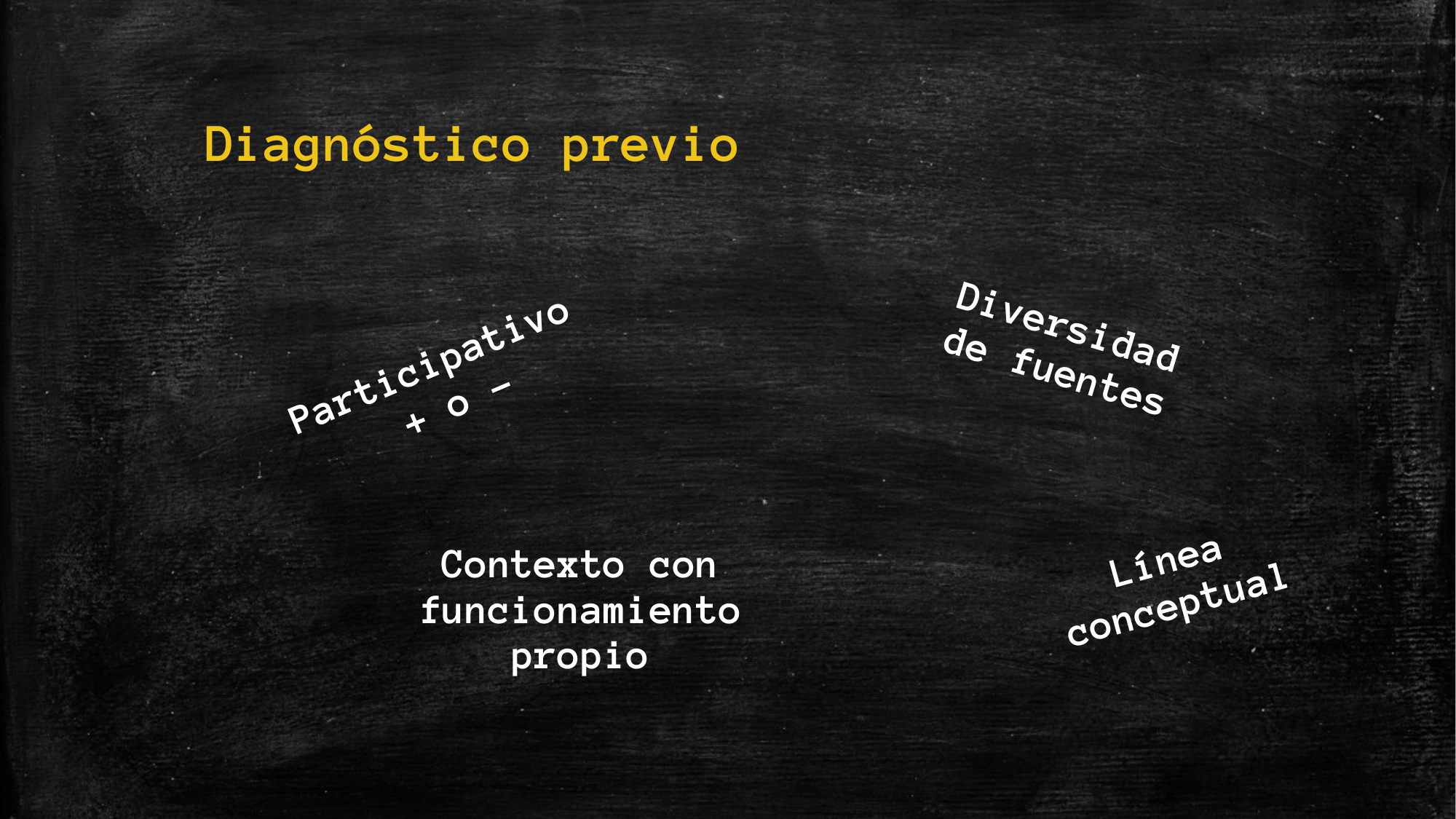

Diagnóstico previo
Diversidad de fuentes
Participativo
+ o -
Línea conceptual
Contexto con funcionamiento propio